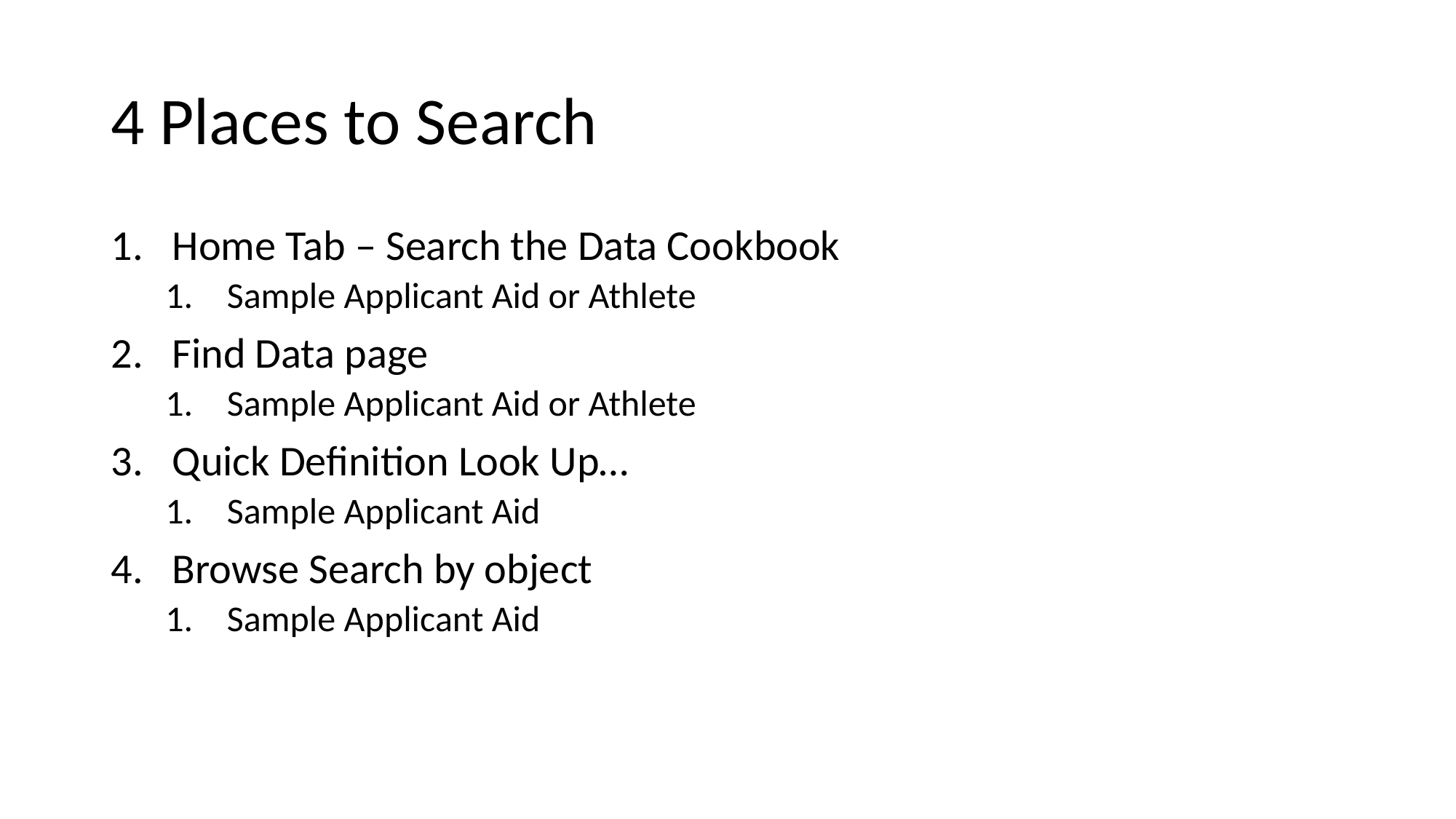

# 4 Places to Search
Home Tab – Search the Data Cookbook
Sample Applicant Aid or Athlete
Find Data page
Sample Applicant Aid or Athlete
Quick Definition Look Up…
Sample Applicant Aid
Browse Search by object
Sample Applicant Aid